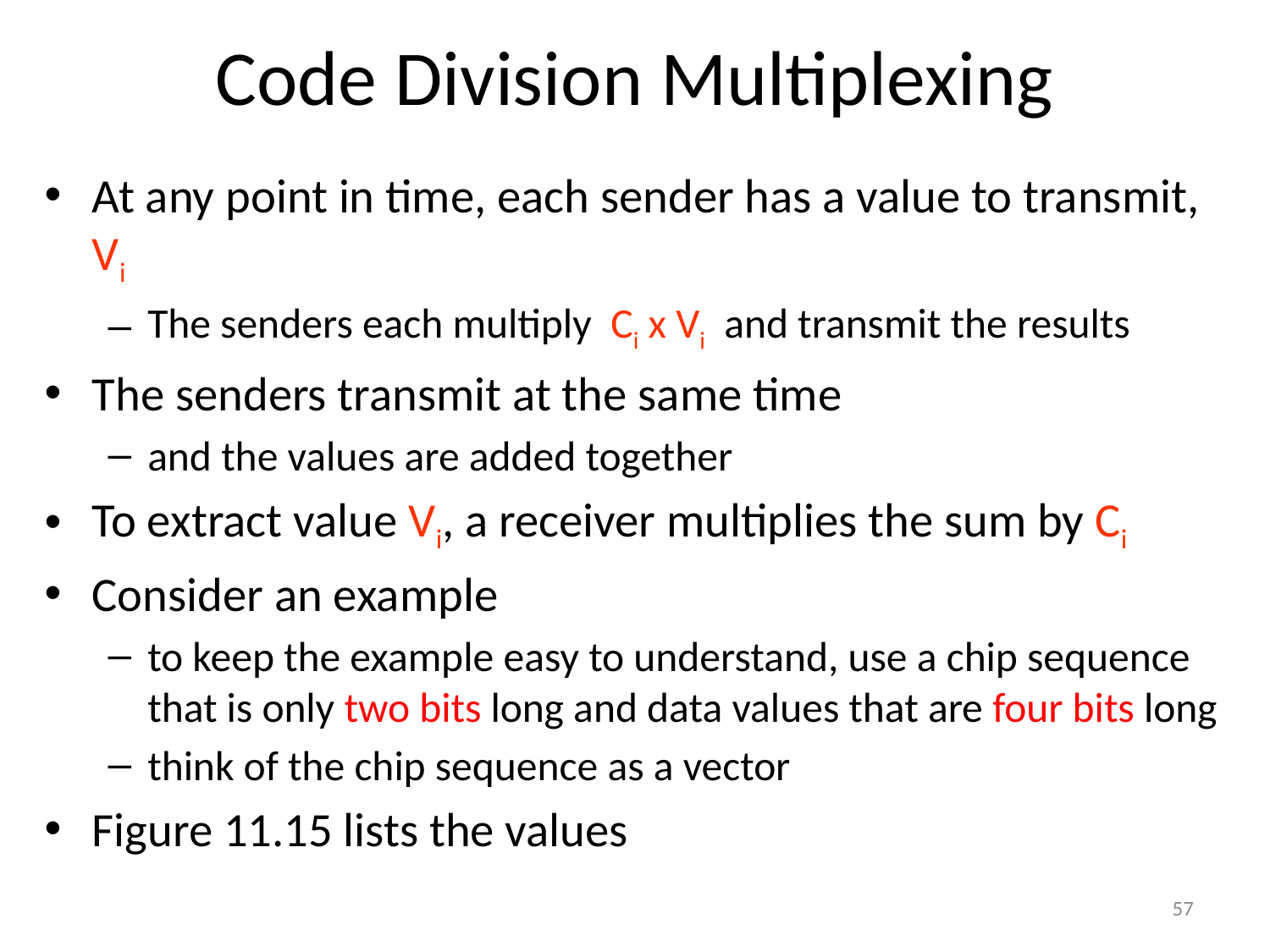

# Code Division Multiplexing
At any point in time, each sender has a value to transmit, Vi
The senders each multiply  Ci x Vi  and transmit the results
The senders transmit at the same time
and the values are added together
To extract value Vi, a receiver multiplies the sum by Ci
Consider an example
to keep the example easy to understand, use a chip sequence that is only two bits long and data values that are four bits long
think of the chip sequence as a vector
Figure 11.15 lists the values
57